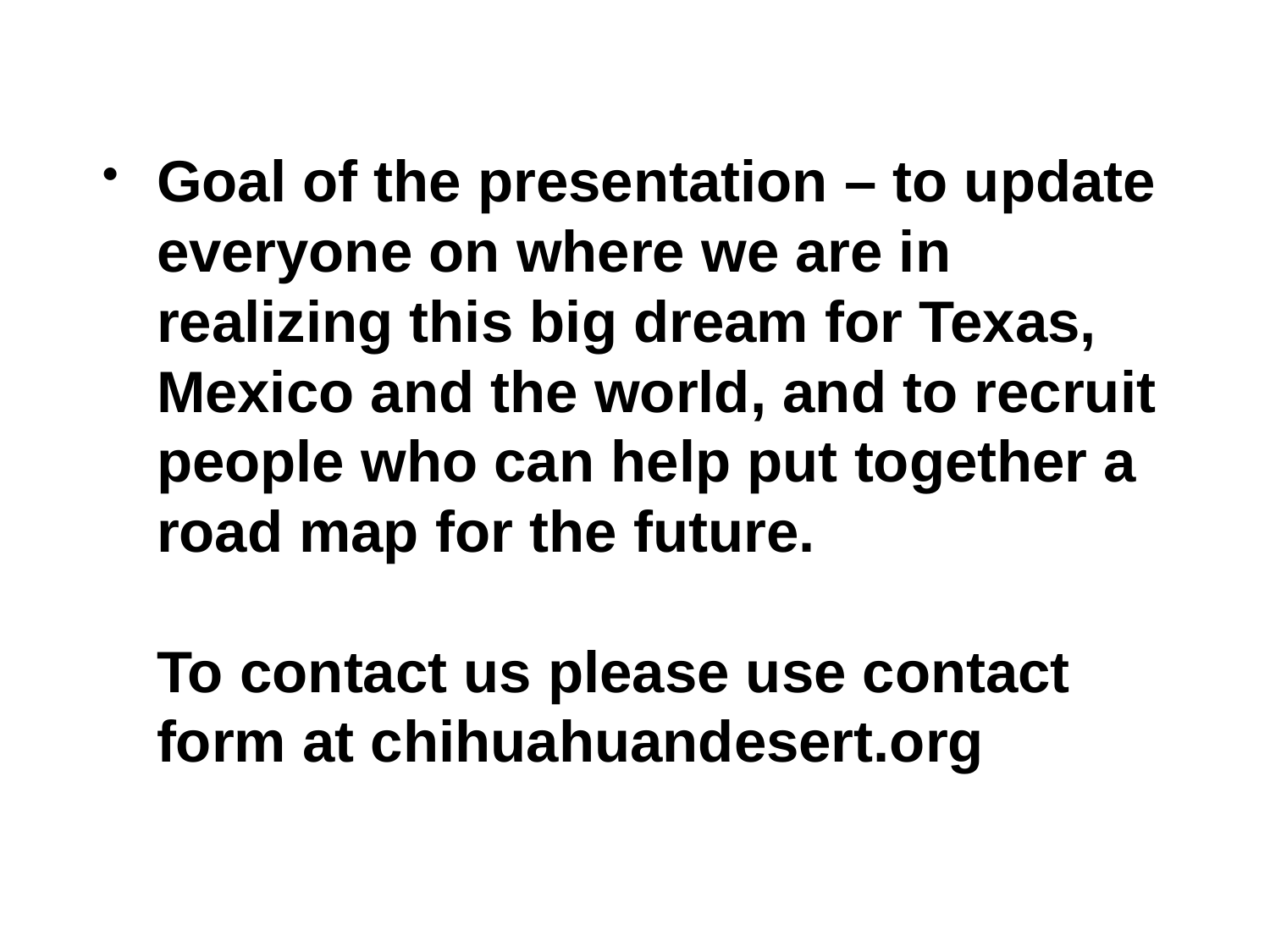

#
Goal of the presentation – to update everyone on where we are in realizing this big dream for Texas, Mexico and the world, and to recruit people who can help put together a road map for the future.
To contact us please use contact form at chihuahuandesert.org